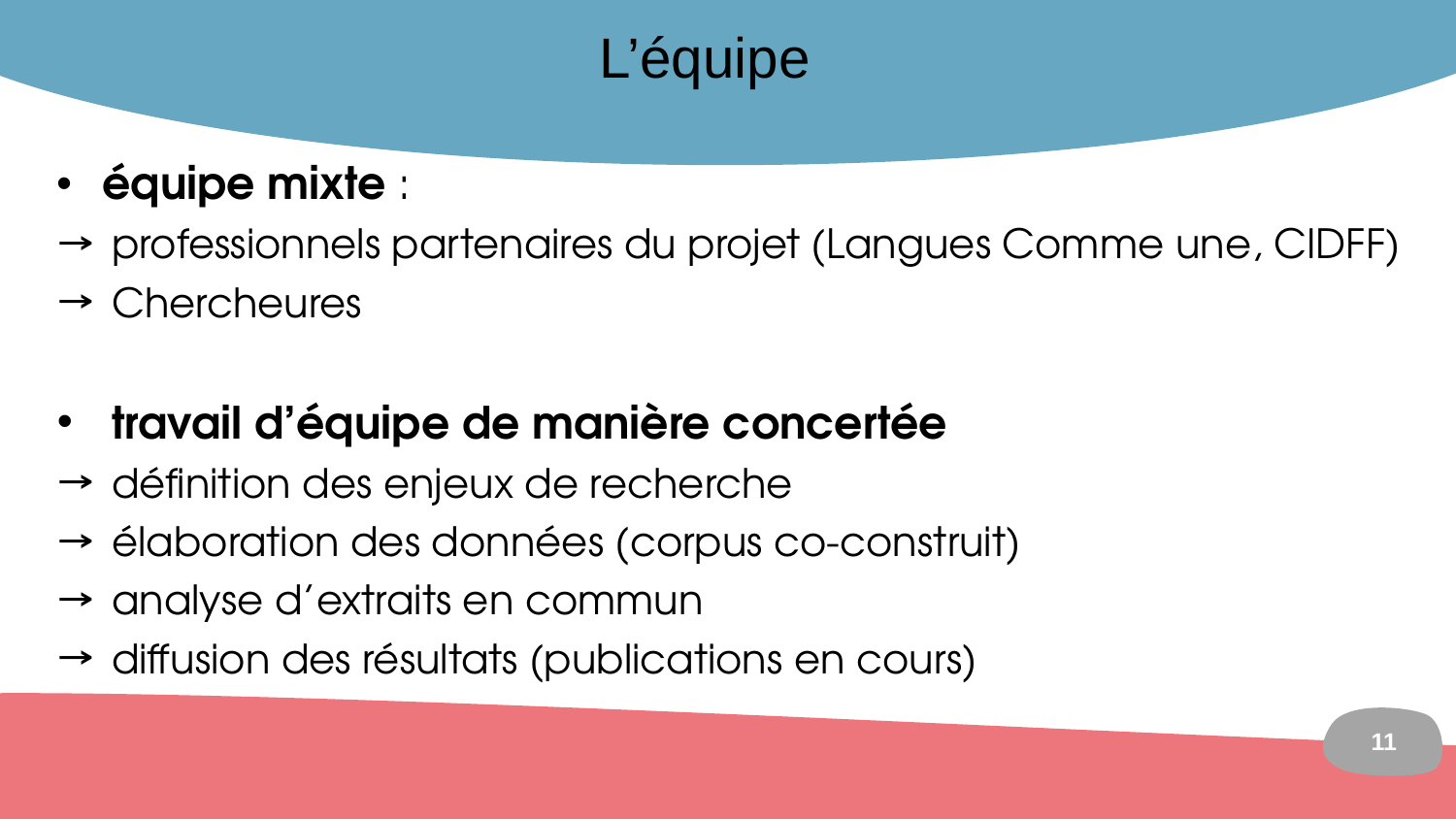

# L’équipe
équipe mixte :
professionnels partenaires du projet (Langues Comme une, CIDFF)
Chercheures

travail d’équipe de manière concertée
définition des enjeux de recherche
élaboration des données (corpus co-construit)
analyse d’extraits en commun
diffusion des résultats (publications en cours)